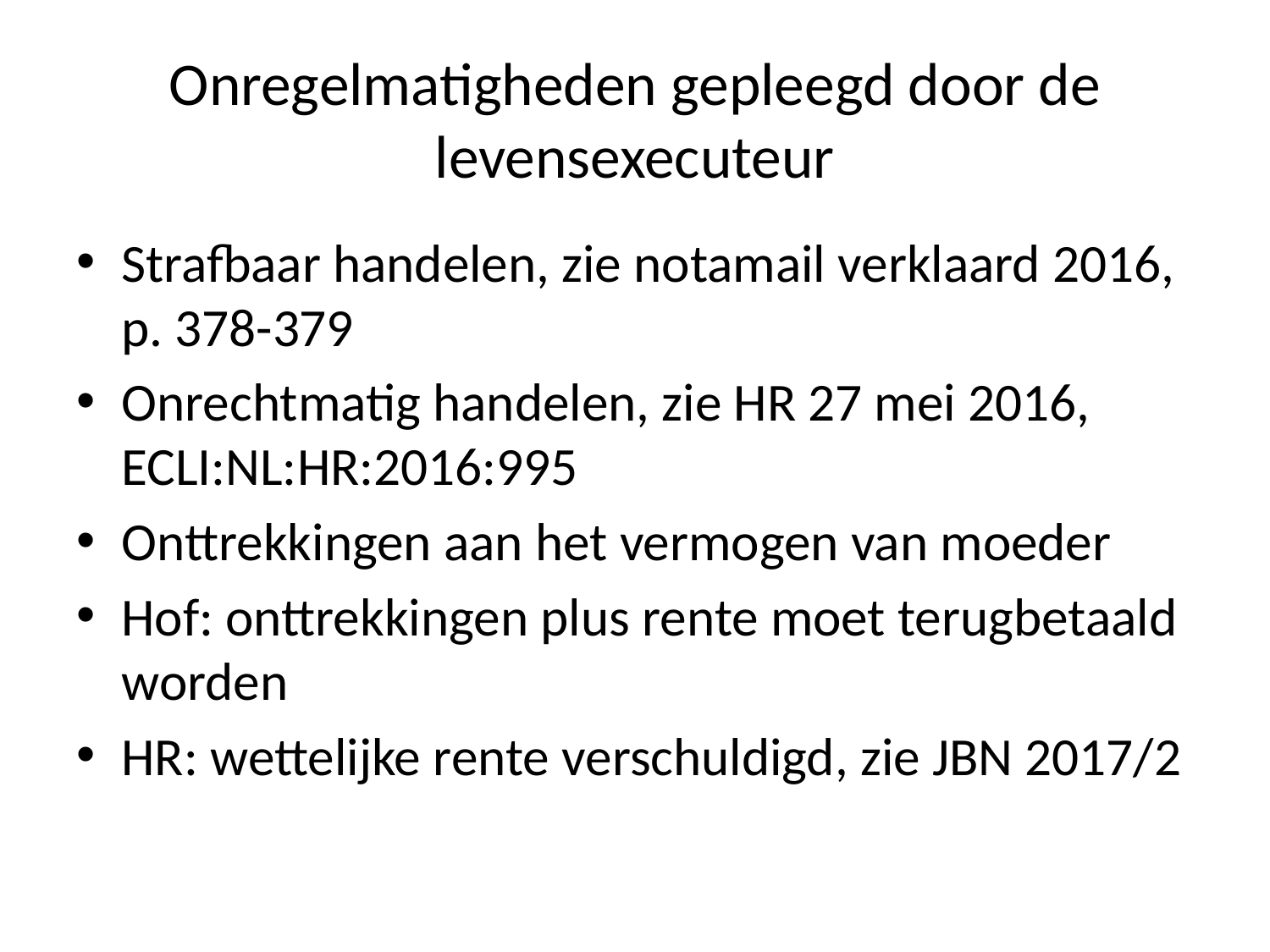

# Onregelmatigheden gepleegd door de levensexecuteur
Strafbaar handelen, zie notamail verklaard 2016, p. 378-379
Onrechtmatig handelen, zie HR 27 mei 2016, ECLI:NL:HR:2016:995
Onttrekkingen aan het vermogen van moeder
Hof: onttrekkingen plus rente moet terugbetaald worden
HR: wettelijke rente verschuldigd, zie JBN 2017/2